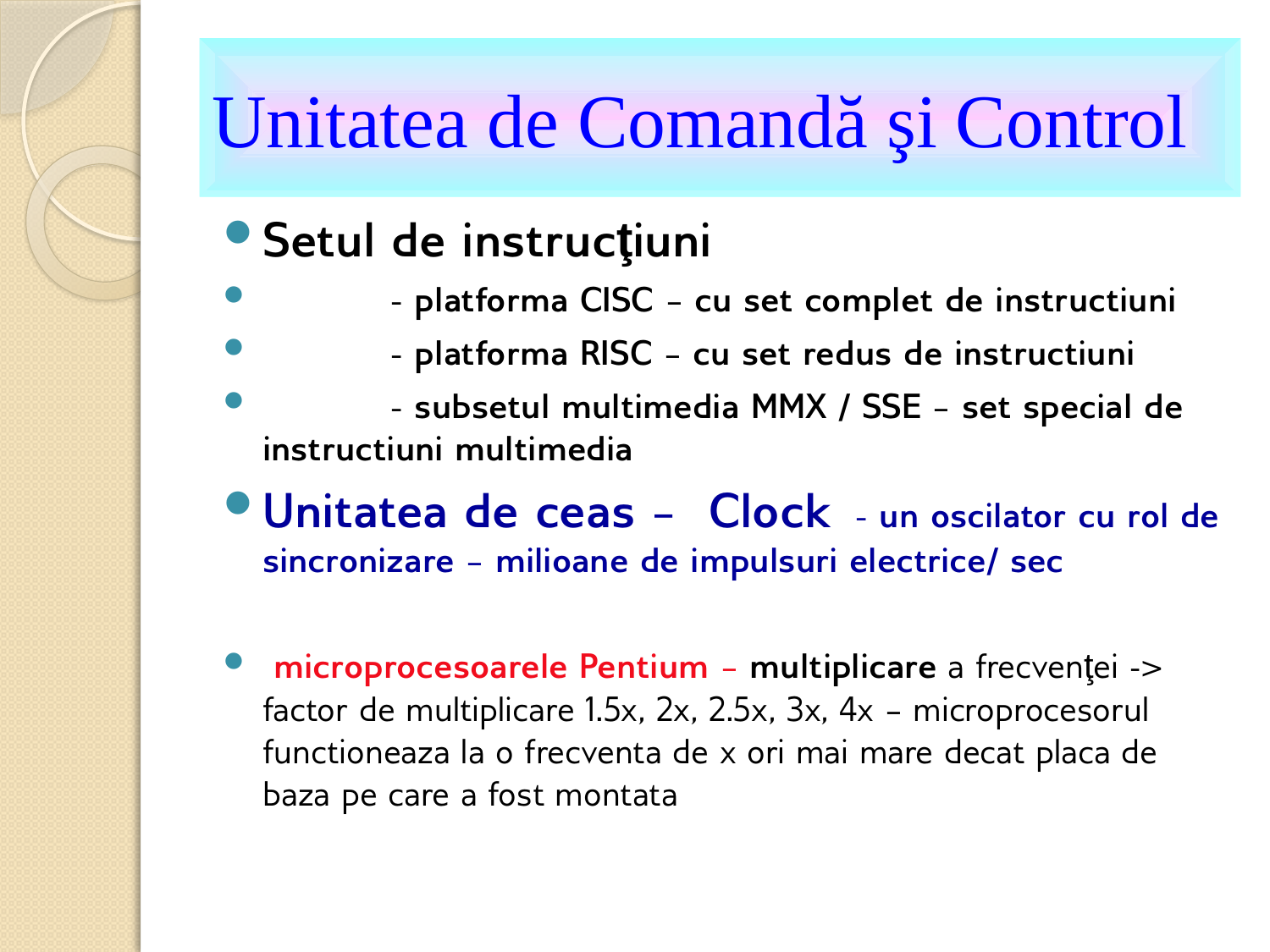

# Unitatea de Comandă şi Control
Setul de instrucţiuni
	- platforma CISC – cu set complet de instructiuni
	- platforma RISC – cu set redus de instructiuni
	- subsetul multimedia MMX / SSE – set special de instructiuni multimedia
Unitatea de ceas –  Clock  - un oscilator cu rol de sincronizare – milioane de impulsuri electrice/ sec

 microprocesoarele Pentium – multiplicare a frecvenţei -> factor de multiplicare 1.5x, 2x, 2.5x, 3x, 4x – microprocesorul functioneaza la o frecventa de x ori mai mare decat placa de baza pe care a fost montata